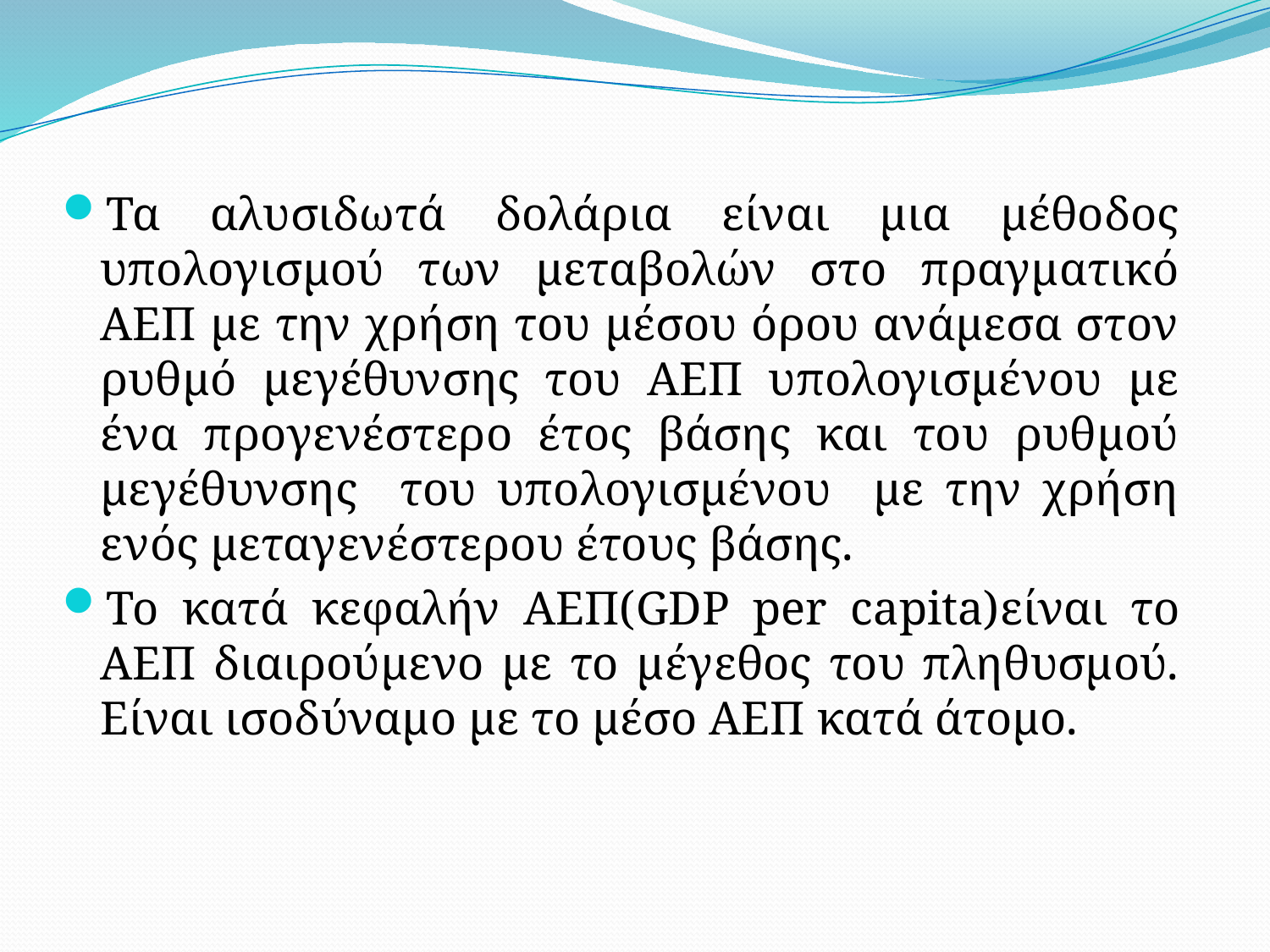

Τα αλυσιδωτά δολάρια είναι μια μέθοδος υπολογισμού των μεταβολών στο πραγματικό ΑΕΠ με την χρήση του μέσου όρου ανάμεσα στον ρυθμό μεγέθυνσης του ΑΕΠ υπολογισμένου με ένα προγενέστερο έτος βάσης και του ρυθμού μεγέθυνσης  του υπολογισμένου  με την χρήση ενός μεταγενέστερου έτους βάσης.
Το κατά κεφαλήν ΑΕΠ(GDP per capita)είναι το ΑΕΠ διαιρούμενο με το μέγεθος του πληθυσμού. Είναι ισοδύναμο με το μέσο ΑΕΠ κατά άτομο.